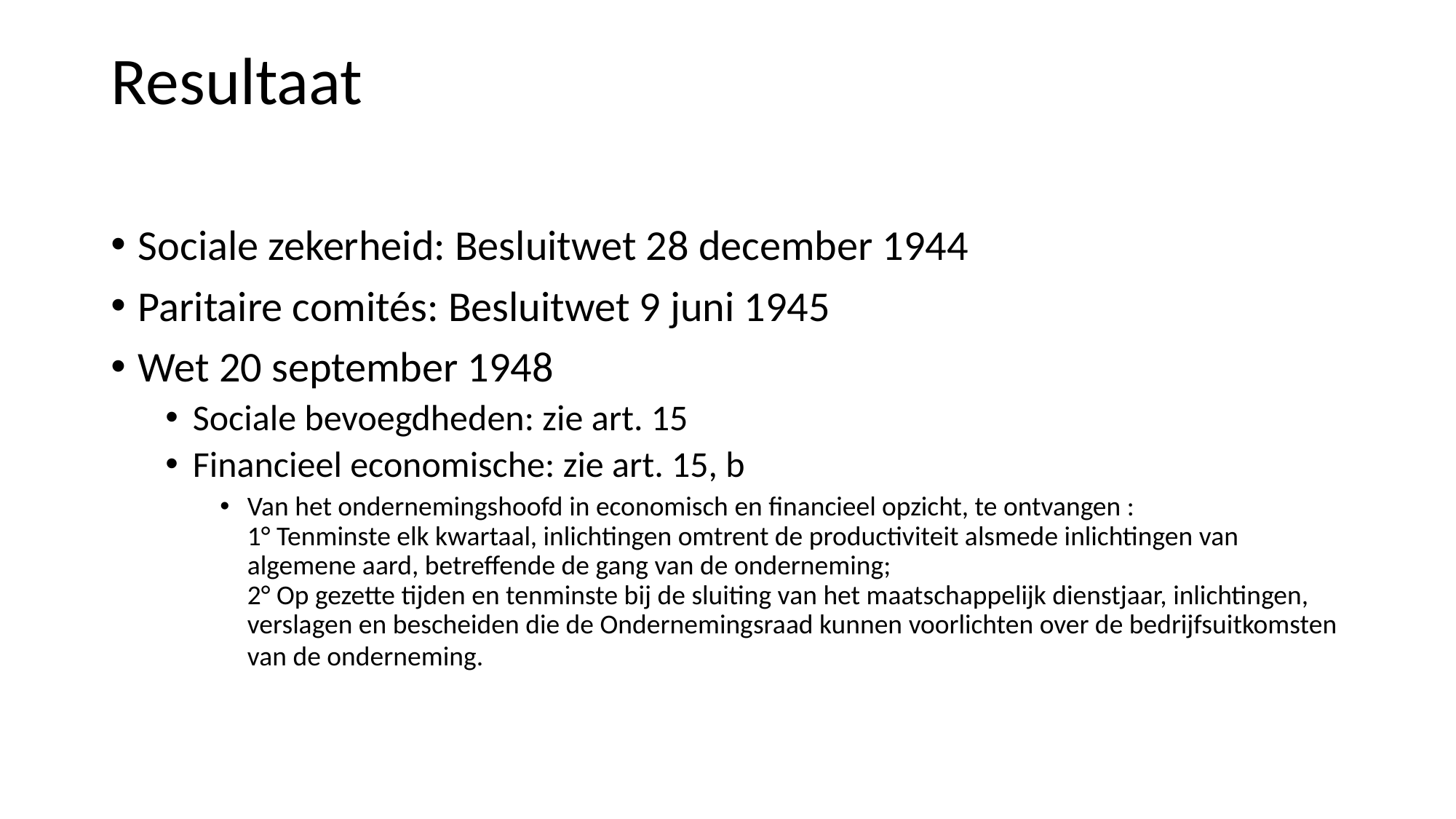

# Resultaat
Sociale zekerheid: Besluitwet 28 december 1944
Paritaire comités: Besluitwet 9 juni 1945
Wet 20 september 1948
Sociale bevoegdheden: zie art. 15
Financieel economische: zie art. 15, b
Van het ondernemingshoofd in economisch en financieel opzicht, te ontvangen :
1° Tenminste elk kwartaal, inlichtingen omtrent de productiviteit alsmede inlichtingen van algemene aard, betreffende de gang van de onderneming;
2° Op gezette tijden en tenminste bij de sluiting van het maatschappelijk dienstjaar, inlichtingen, verslagen en bescheiden die de Ondernemingsraad kunnen voorlichten over de bedrijfsuitkomsten van de onderneming.